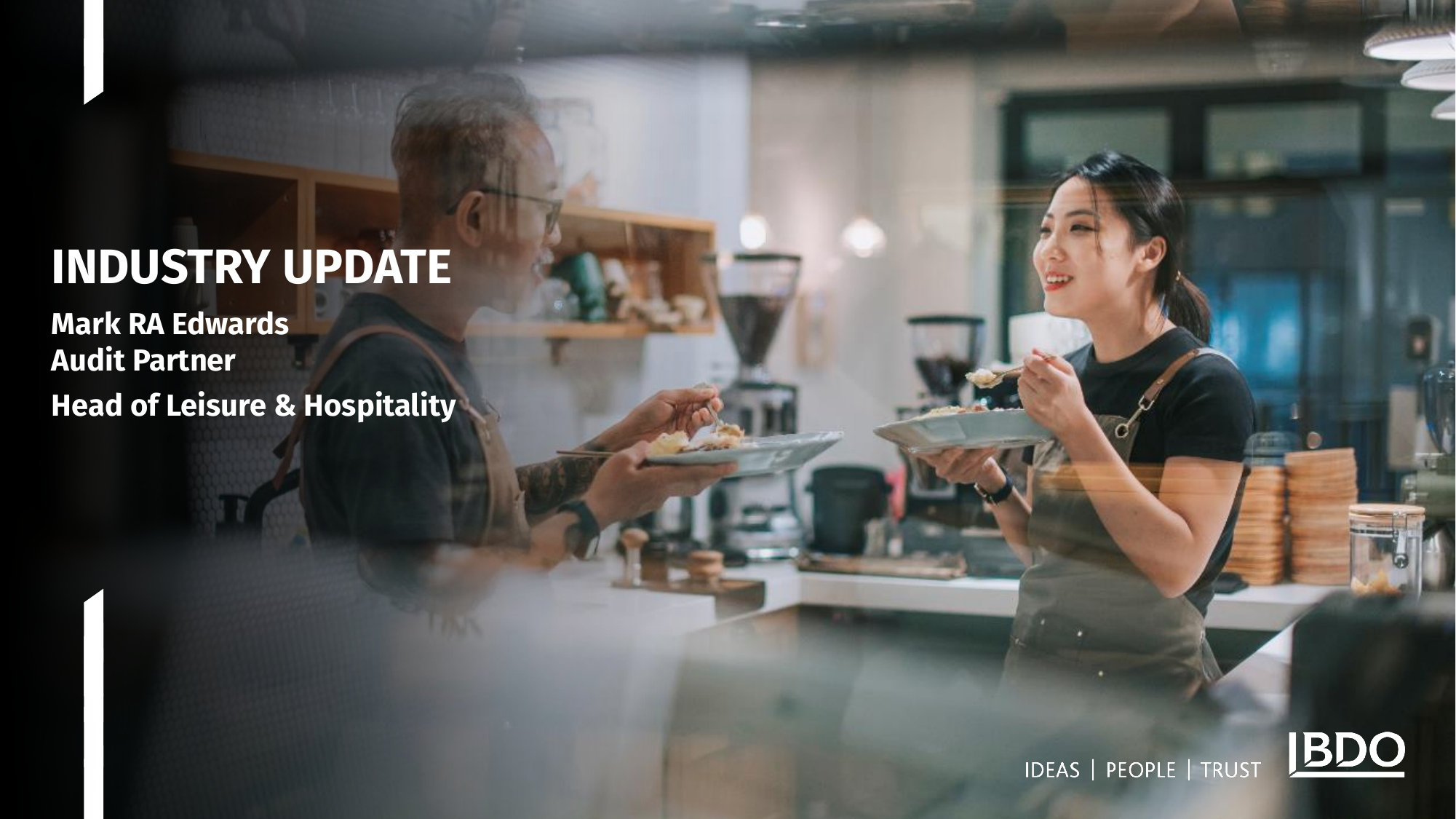

# Industry update
Mark RA Edwards
Audit Partner
Head of Leisure & Hospitality